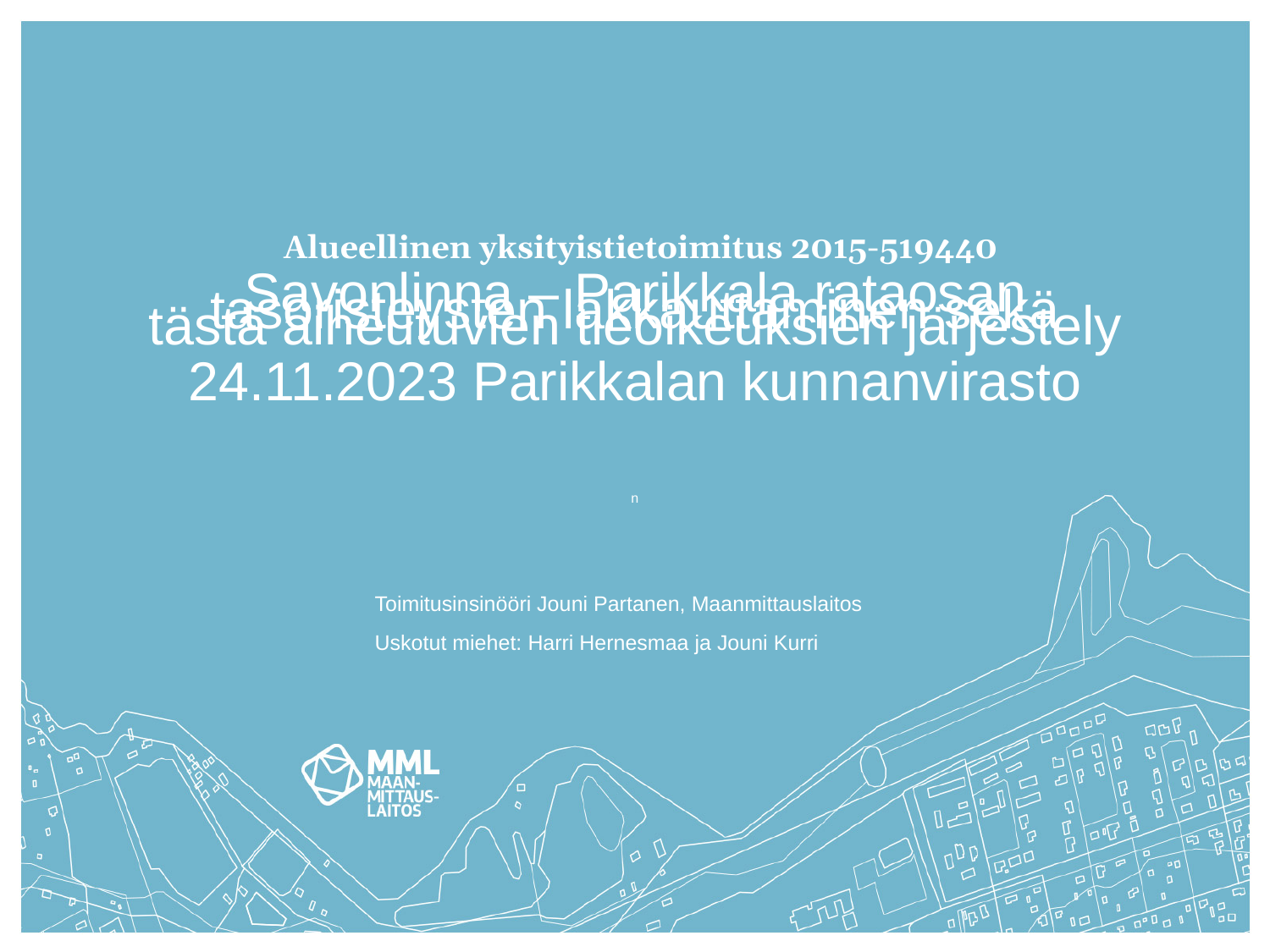

# Alueellinen yksityistietoimitus 2015-519440
Savonlinna – Parikkala rataosan
tasoristeysten lakkauttaminen sekä tästä aiheutuvien tieoikeuksien järjestely

24.11.2023 Parikkalan kunnanvirasto

n
Toimitusinsinööri Jouni Partanen, Maanmittauslaitos
Uskotut miehet: Harri Hernesmaa ja Jouni Kurri